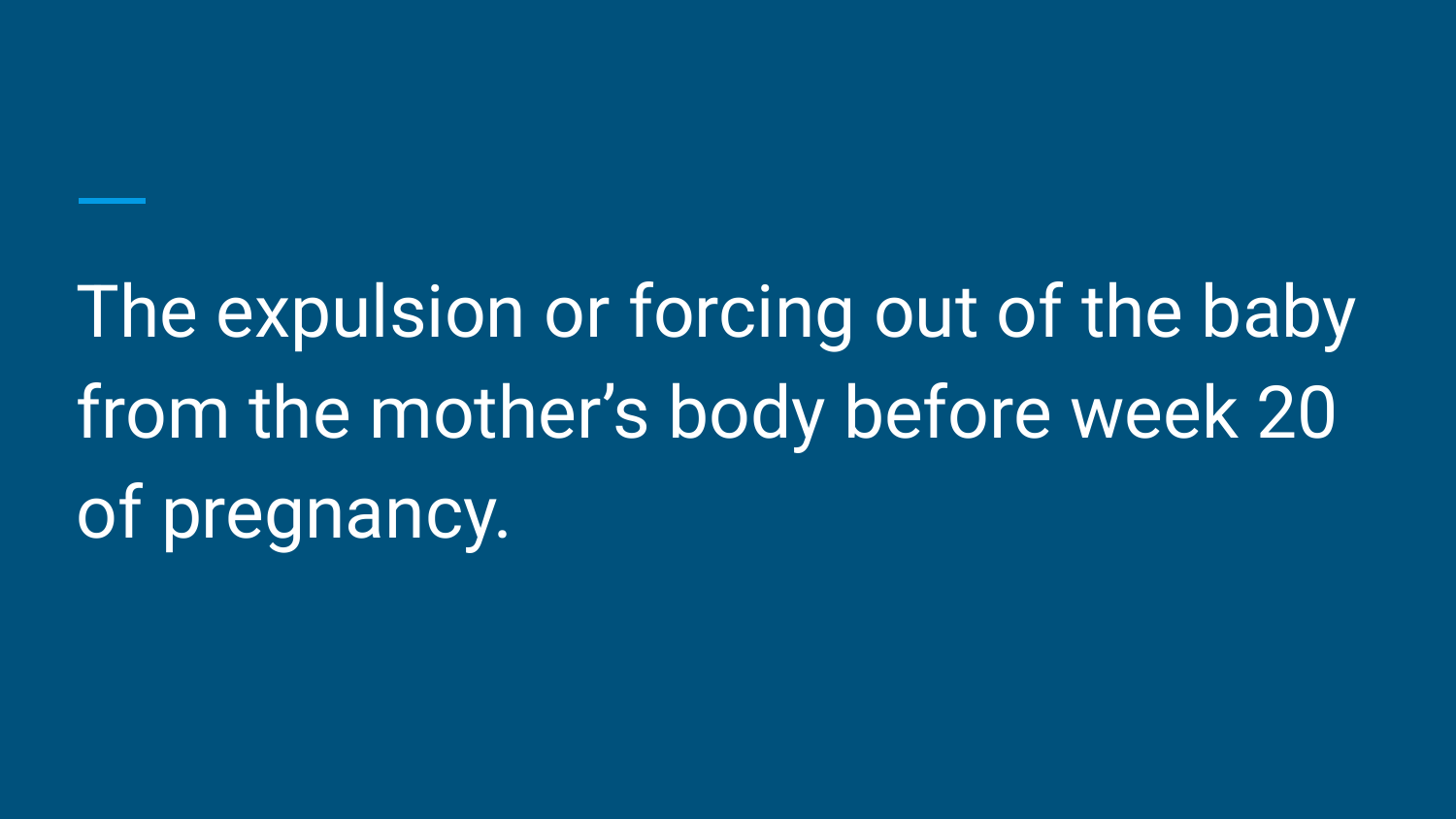

#
The expulsion or forcing out of the baby from the mother’s body before week 20 of pregnancy.